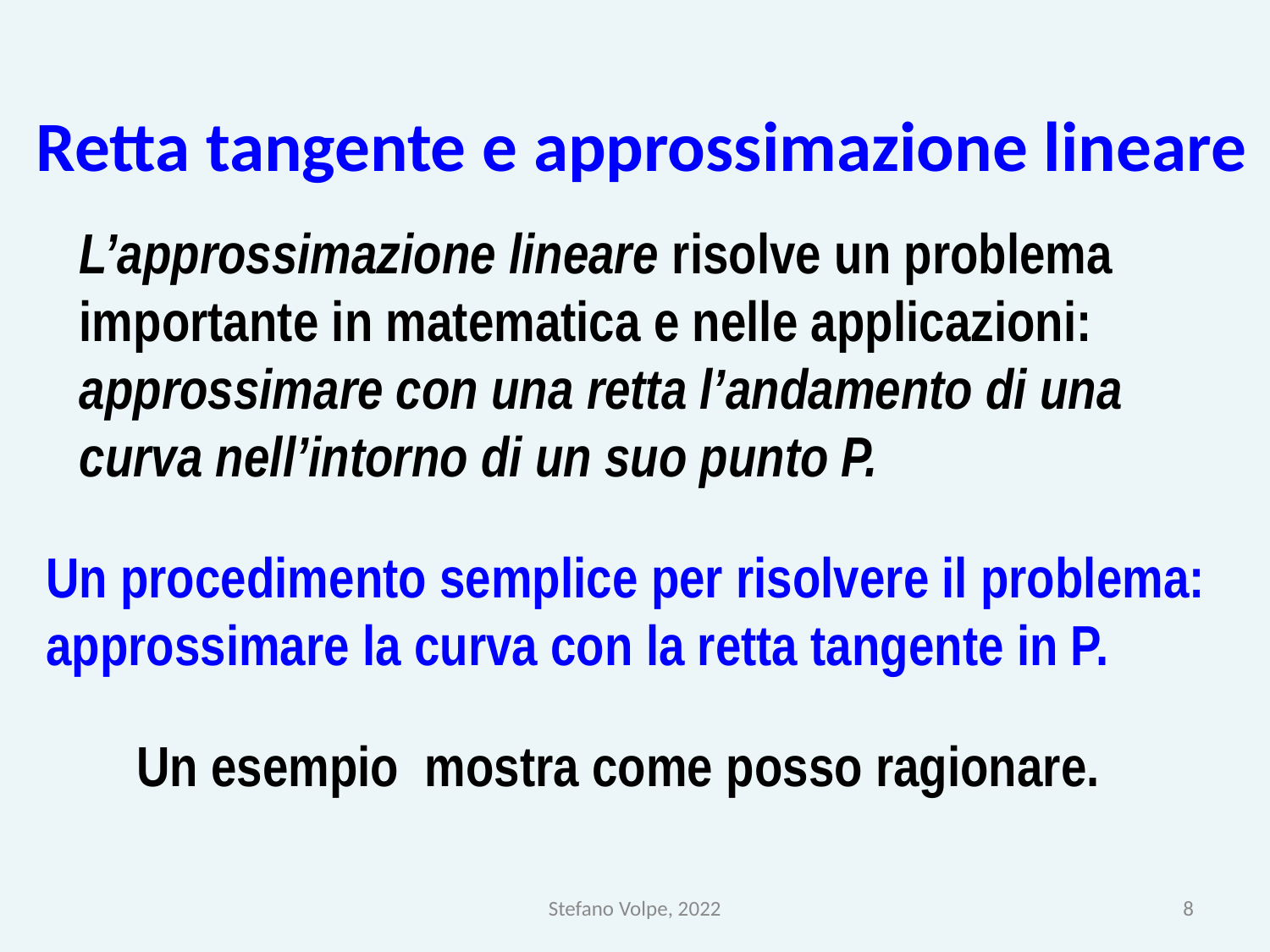

Retta tangente e approssimazione lineare

L’approssimazione lineare risolve un problema importante in matematica e nelle applicazioni: approssimare con una retta l’andamento di una curva nell’intorno di un suo punto P.
Un procedimento semplice per risolvere il problema: approssimare la curva con la retta tangente in P.
Un esempio  mostra come posso ragionare.
Stefano Volpe, 2022
8